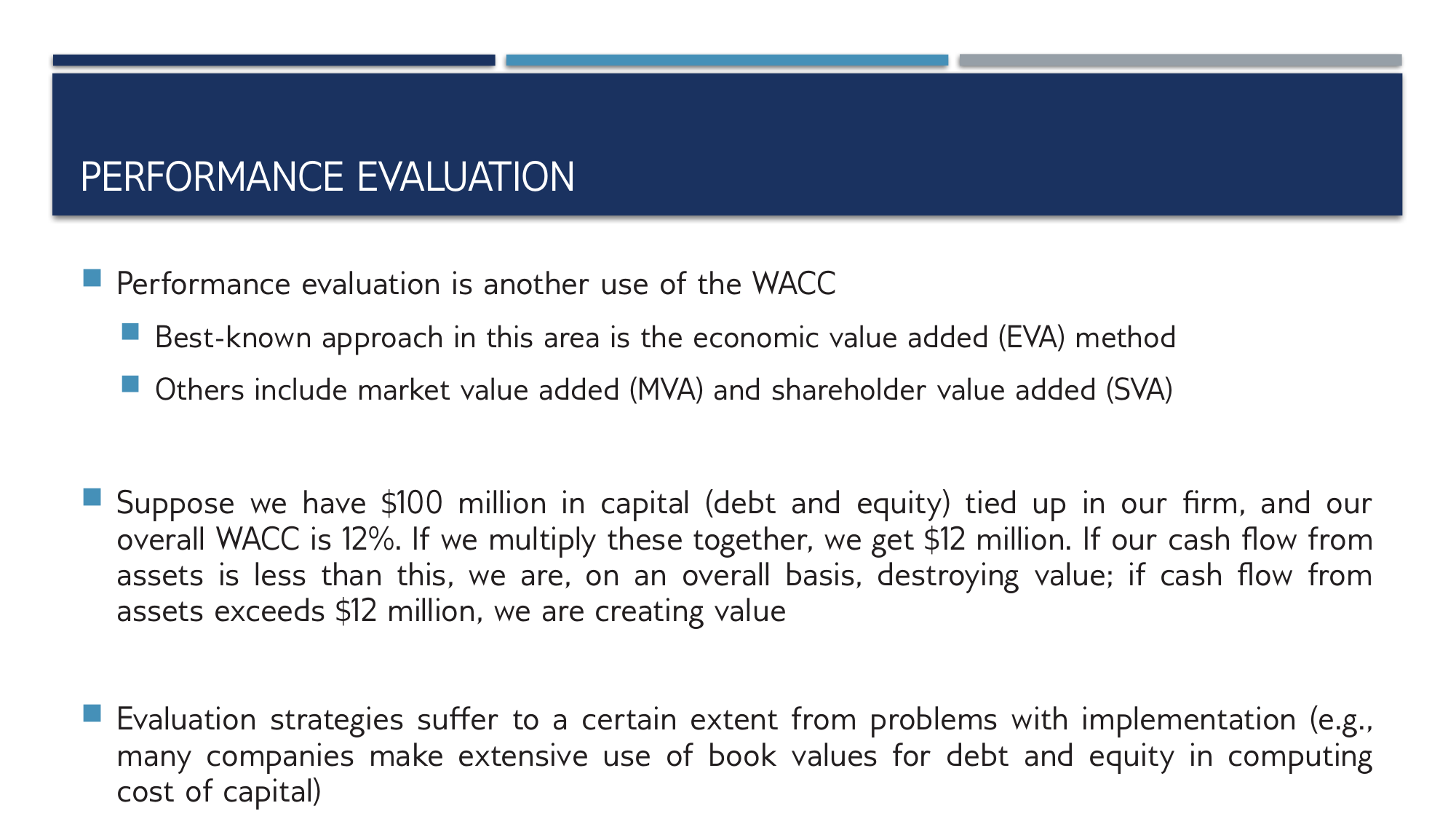

# Performance evaluation
Performance evaluation is another use of the WACC
Best-known approach in this area is the economic value added (EVA) method
Others include market value added (MVA) and shareholder value added (SVA)

Suppose we have $100 million in capital (debt and equity) tied up in our firm, and our overall WACC is 12%. If we multiply these together, we get $12 million. If our cash flow from assets is less than this, we are, on an overall basis, destroying value; if cash flow from assets exceeds $12 million, we are creating value

Evaluation strategies suffer to a certain extent from problems with implementation (e.g., many companies make extensive use of book values for debt and equity in computing cost of capital)